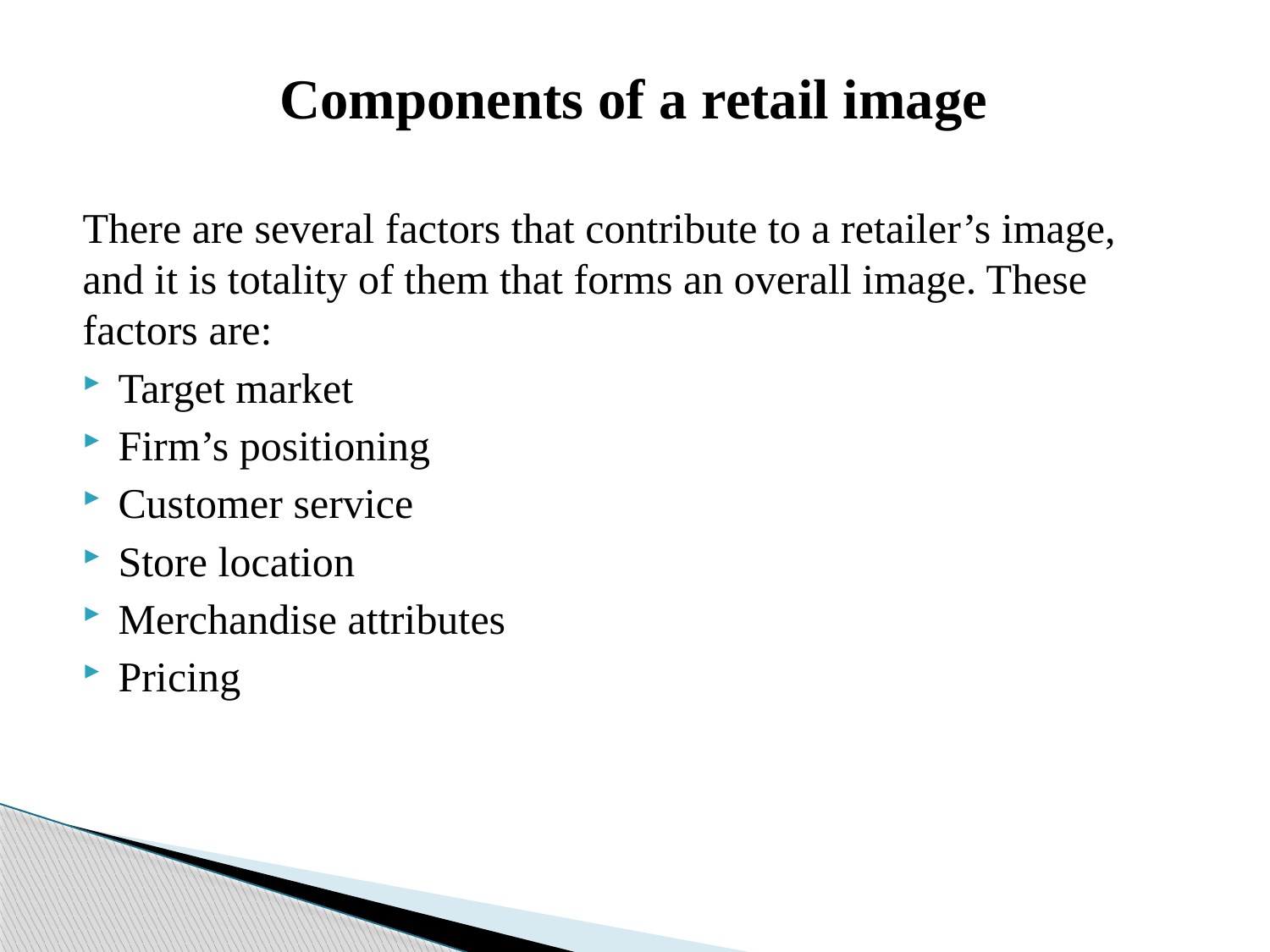

Components of a retail image

There are several factors that contribute to a retailer’s image, and it is totality of them that forms an overall image. These factors are:
Target market
Firm’s positioning
Customer service
Store location
Merchandise attributes
Pricing